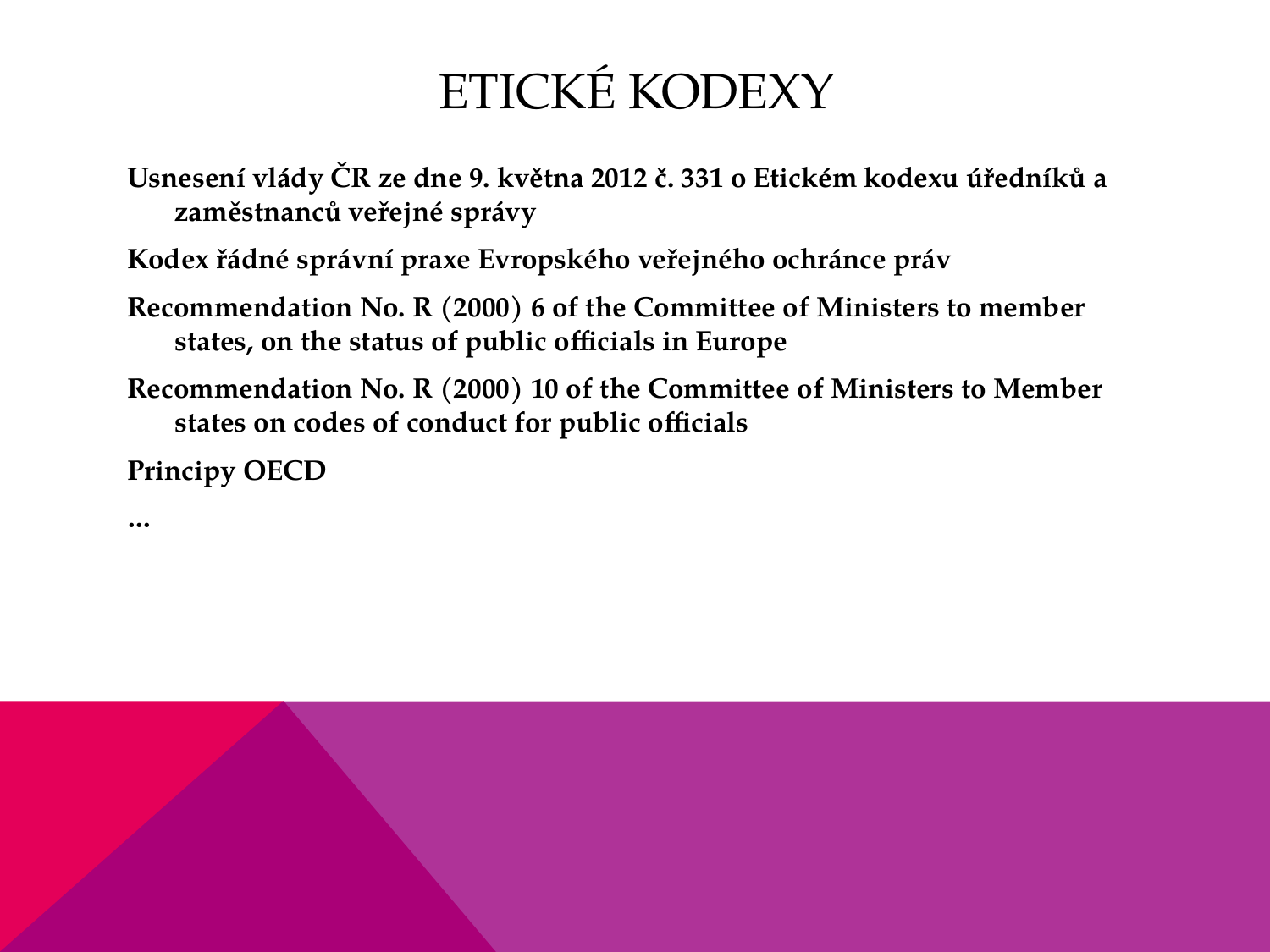

# Etické kodexy
Usnesení vlády ČR ze dne 9. května 2012 č. 331 o Etickém kodexu úředníků a zaměstnanců veřejné správy
Kodex řádné správní praxe Evropského veřejného ochránce práv
Recommendation No. R (2000) 6 of the Committee of Ministers to member states, on the status of public officials in Europe
Recommendation No. R (2000) 10 of the Committee of Ministers to Member states on codes of conduct for public officials
Principy OECD
…